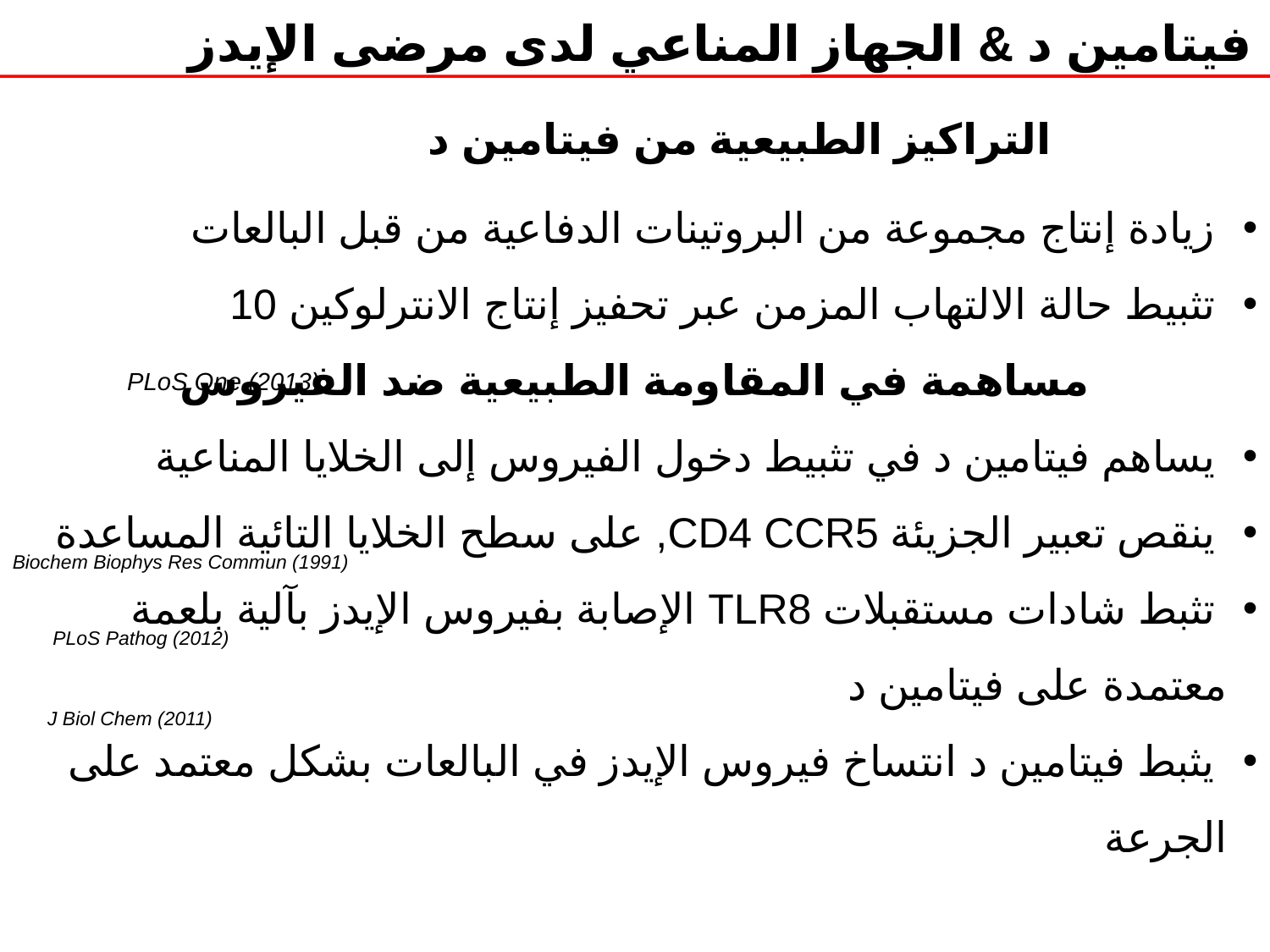

فيتامين د & الجهاز المناعي لدى مرضى الإيدز

التراكيز الطبيعية من فيتامين د
 زيادة إنتاج مجموعة من البروتينات الدفاعية من قبل البالعات
 تثبيط حالة الالتهاب المزمن عبر تحفيز إنتاج الانترلوكين 10
مساهمة في المقاومة الطبيعية ضد الفيروس
 يساهم فيتامين د في تثبيط دخول الفيروس إلى الخلايا المناعية
 ينقص تعبير الجزيئة CD4 CCR5, على سطح الخلايا التائية المساعدة
 تثبط شادات مستقبلات TLR8 الإصابة بفيروس الإيدز بآلية بلعمة معتمدة على فيتامين د
 يثبط فيتامين د انتساخ فيروس الإيدز في البالعات بشكل معتمد على الجرعة
PLoS One (2013)
Biochem Biophys Res Commun (1991)
PLoS Pathog (2012)
J Biol Chem (2011)